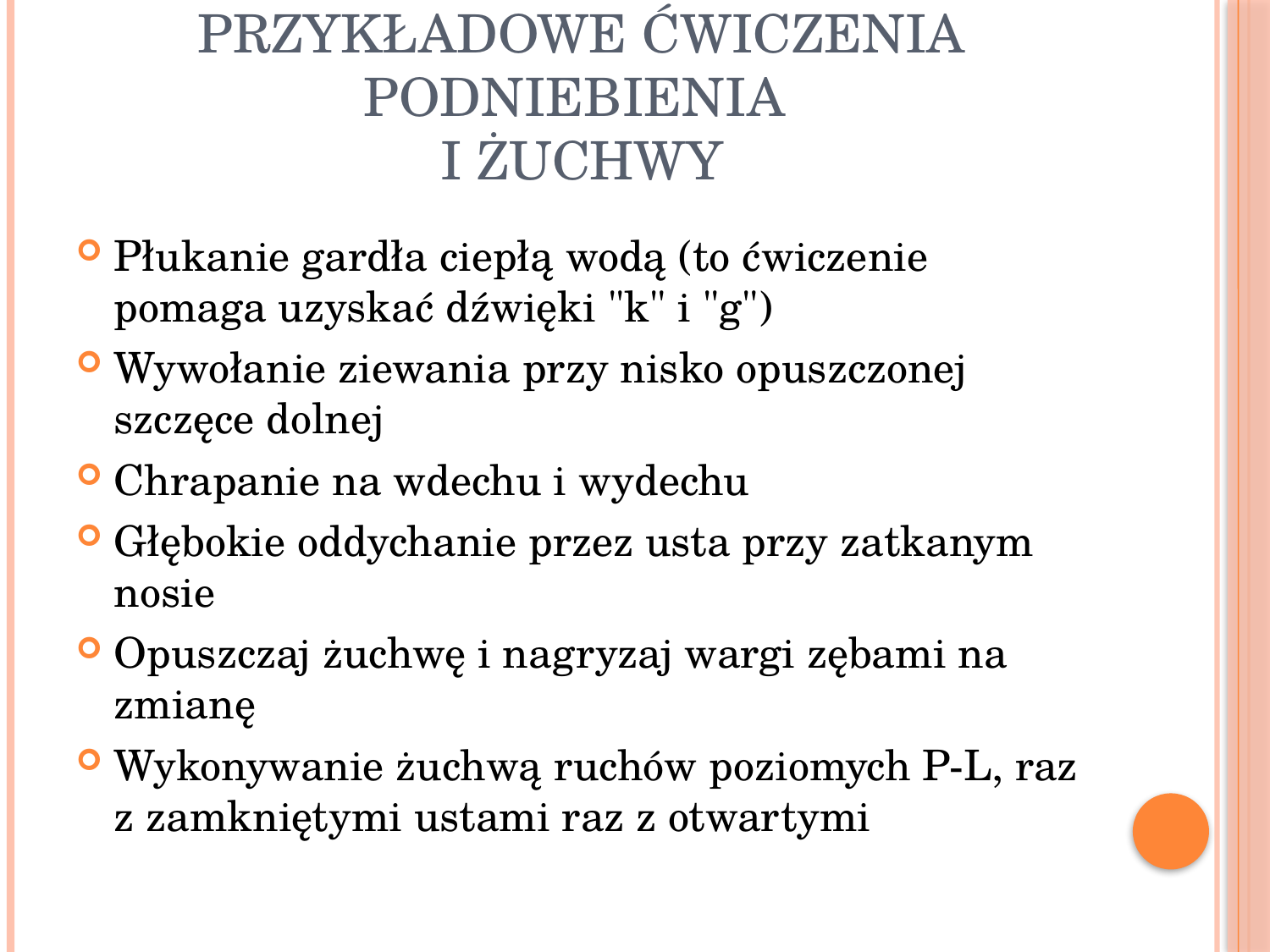

# Przykładowe ćwiczenia podniebienia i żuchwy
Płukanie gardła ciepłą wodą (to ćwiczenie pomaga uzyskać dźwięki "k" i "g")
Wywołanie ziewania przy nisko opuszczonej szczęce dolnej
Chrapanie na wdechu i wydechu
Głębokie oddychanie przez usta przy zatkanym nosie
Opuszczaj żuchwę i nagryzaj wargi zębami na zmianę
Wykonywanie żuchwą ruchów poziomych P-L, raz z zamkniętymi ustami raz z otwartymi